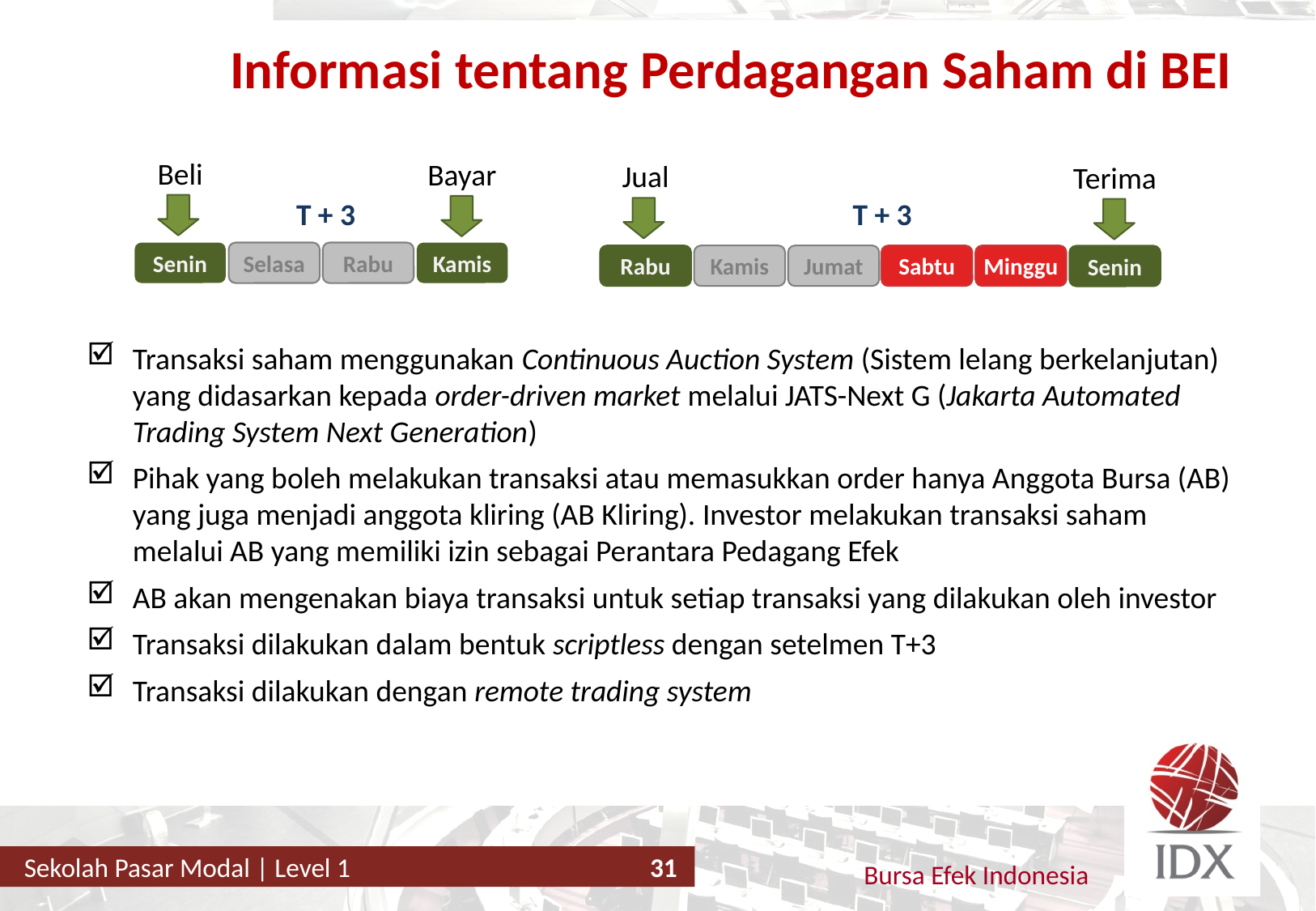

# Informasi tentang Perdagangan Saham di BEI
Beli
Bayar
Jual
Terima
T + 3
T + 3

Senin
Selasa
Rabu
Kamis
Rabu
Kamis
Jumat
Sabtu
Minggu
Senin
Transaksi saham menggunakan Continuous Auction System (Sistem lelang berkelanjutan) yang didasarkan kepada order-driven market melalui JATS-Next G (Jakarta Automated Trading System Next Generation)
Pihak yang boleh melakukan transaksi atau memasukkan order hanya Anggota Bursa (AB) yang juga menjadi anggota kliring (AB Kliring). Investor melakukan transaksi saham melalui AB yang memiliki izin sebagai Perantara Pedagang Efek
AB akan mengenakan biaya transaksi untuk setiap transaksi yang dilakukan oleh investor
Transaksi dilakukan dalam bentuk scriptless dengan setelmen T+3
Transaksi dilakukan dengan remote trading system